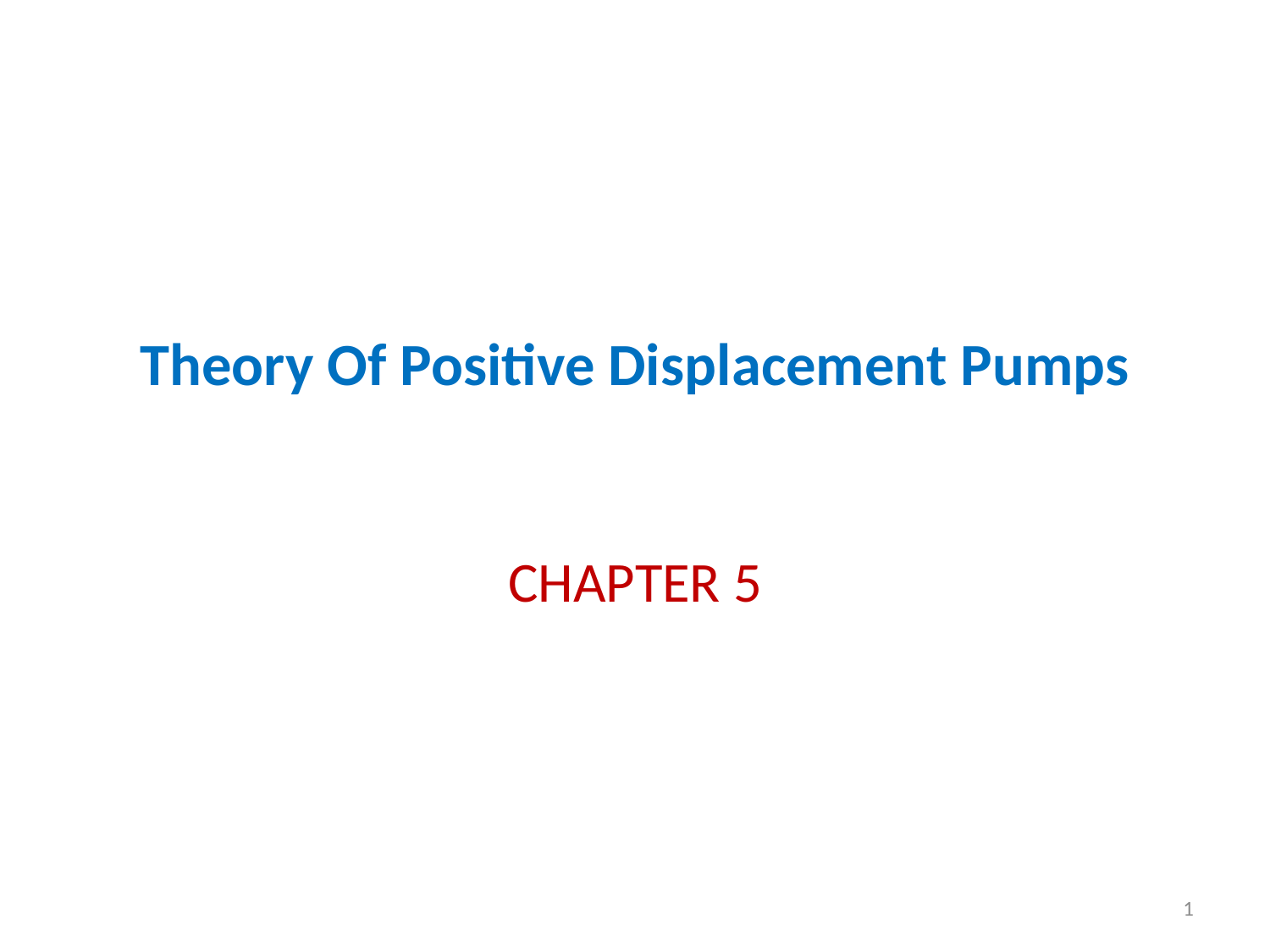

# Theory Of Positive Displacement Pumps
CHAPTER 5

1